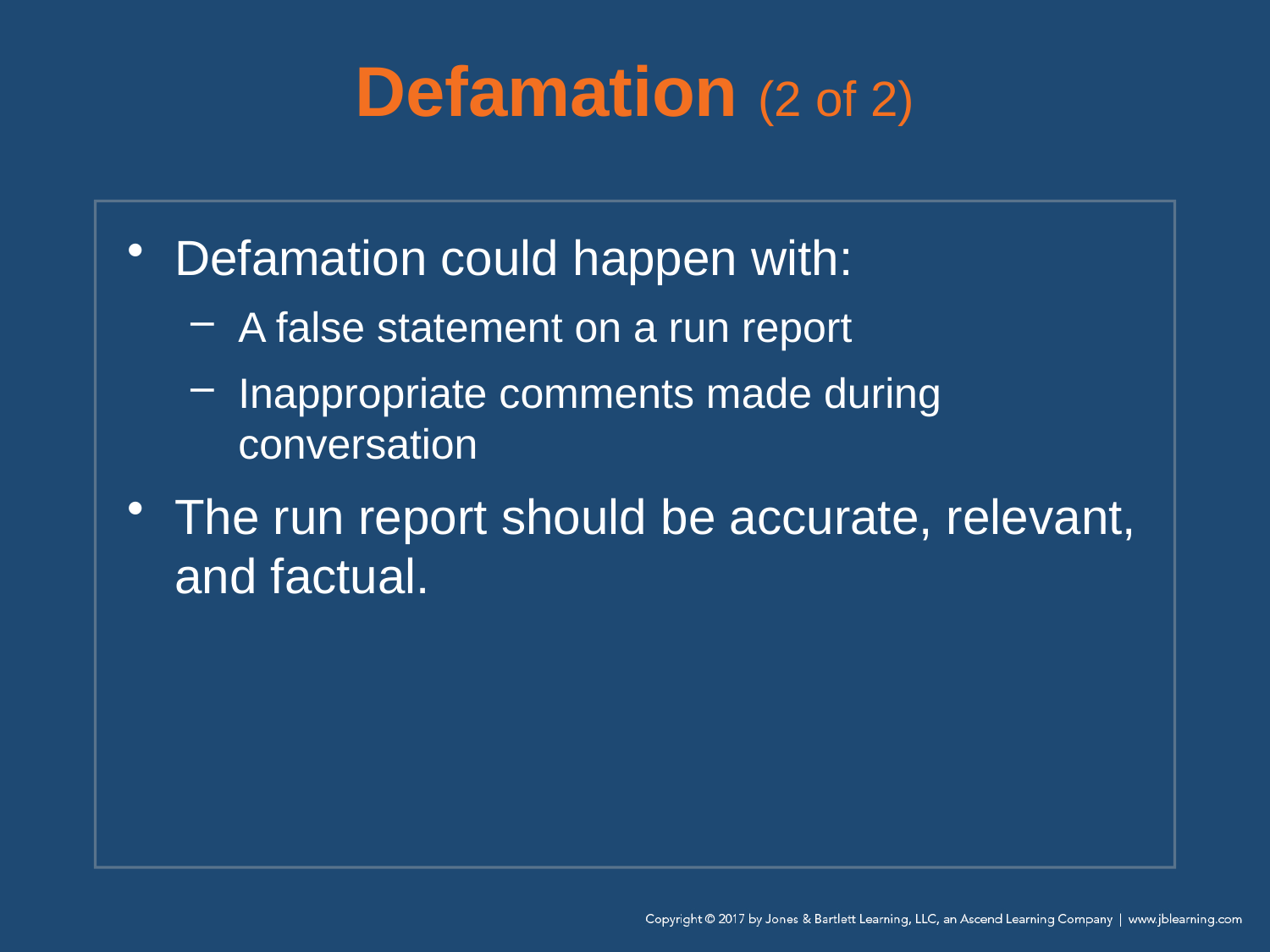

# Defamation (2 of 2)
Defamation could happen with:
A false statement on a run report
Inappropriate comments made during conversation
The run report should be accurate, relevant, and factual.